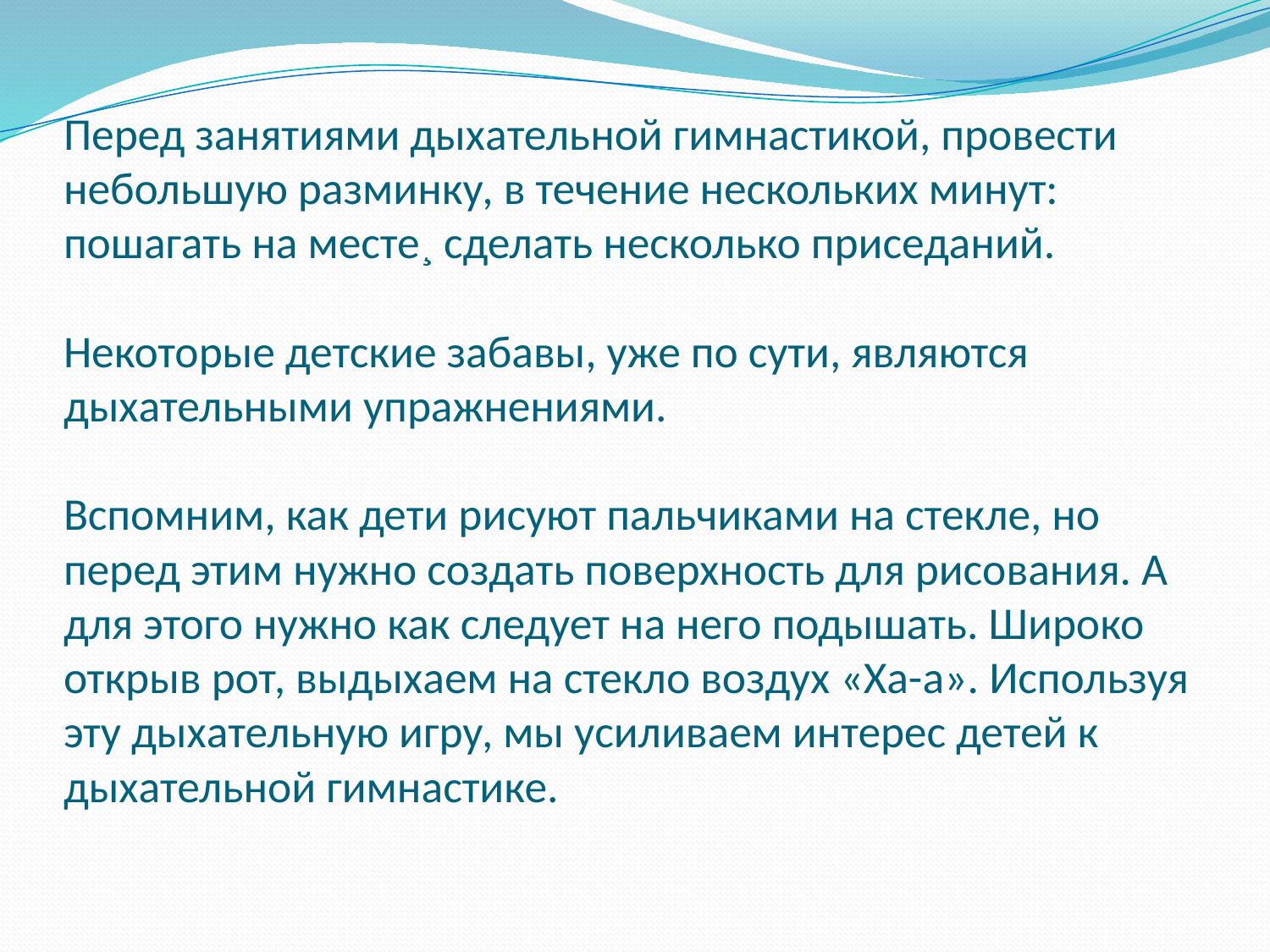

# Перед занятиями дыхательной гимнастикой, провести небольшую разминку, в течение нескольких минут: пошагать на месте¸ сделать несколько приседаний. Некоторые детские забавы, уже по сути, являются дыхательными упражнениями. Вспомним, как дети рисуют пальчиками на стекле, но перед этим нужно создать поверхность для рисования. А для этого нужно как следует на него подышать. Широко открыв рот, выдыхаем на стекло воздух «Ха-а». Используя эту дыхательную игру, мы усиливаем интерес детей к дыхательной гимнастике.